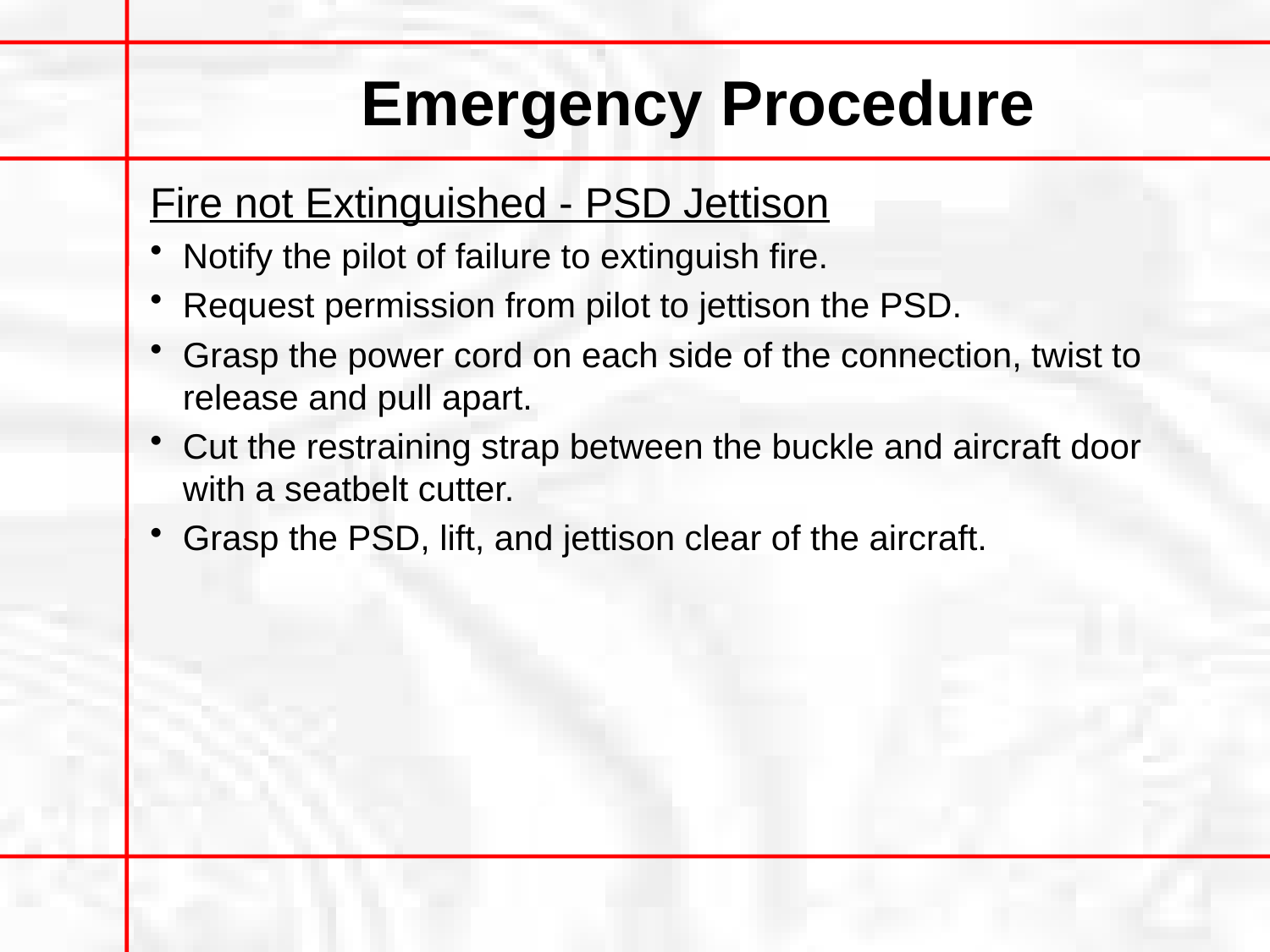

# Emergency Procedure
Fire not Extinguished - PSD Jettison
Notify the pilot of failure to extinguish fire.
Request permission from pilot to jettison the PSD.
Grasp the power cord on each side of the connection, twist to release and pull apart.
Cut the restraining strap between the buckle and aircraft door with a seatbelt cutter.
Grasp the PSD, lift, and jettison clear of the aircraft.